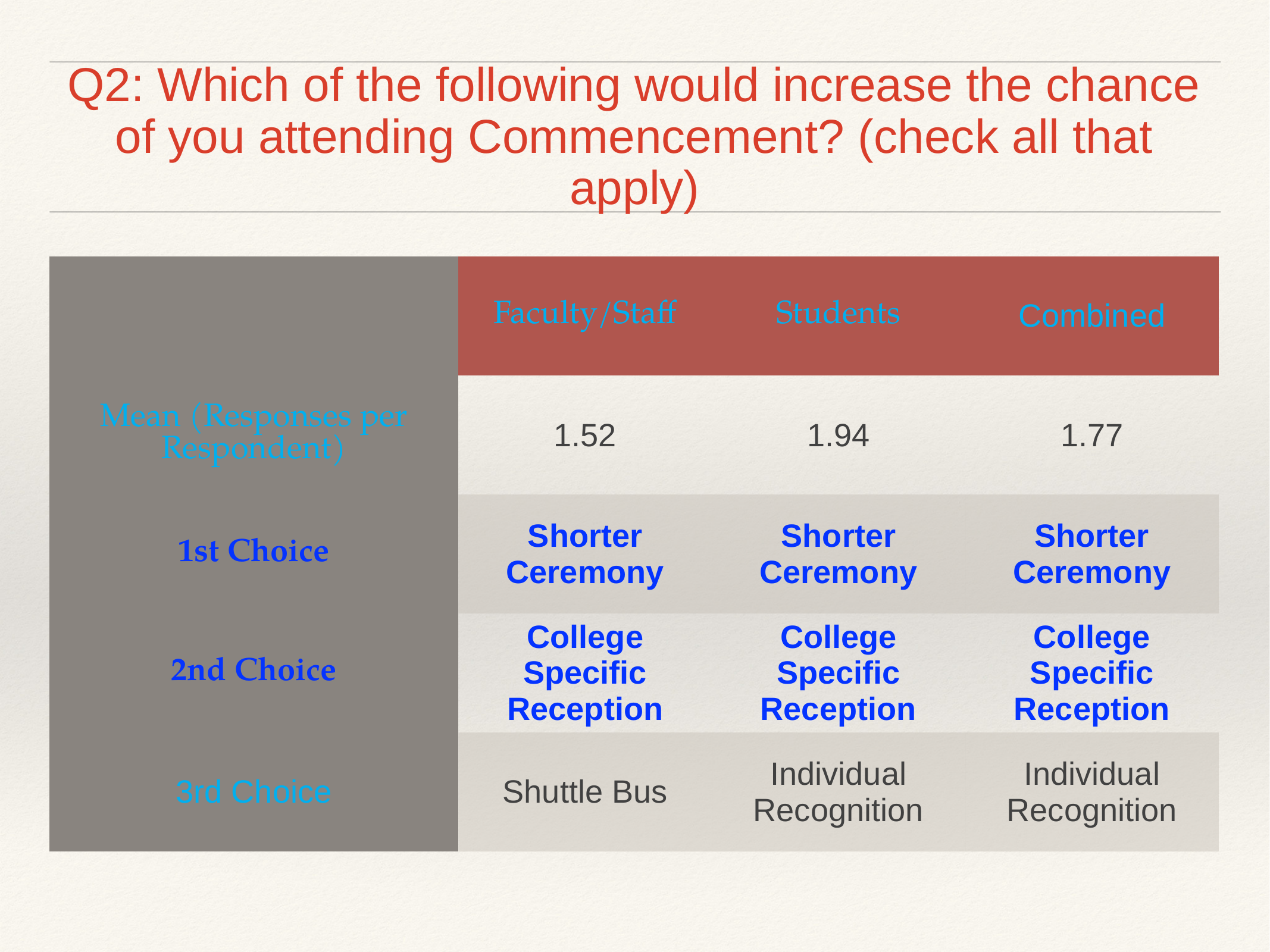

# Q2: Which of the following would increase the chance of you attending Commencement? (check all that apply)
|  | Faculty/Staff | Students | Combined |
| --- | --- | --- | --- |
| Mean (Responses per Respondent) | 1.52 | 1.94 | 1.77 |
| 1st Choice | Shorter Ceremony | Shorter Ceremony | Shorter Ceremony |
| 2nd Choice | College Specific Reception | College Specific Reception | College Specific Reception |
| 3rd Choice | Shuttle Bus | Individual Recognition | Individual Recognition |